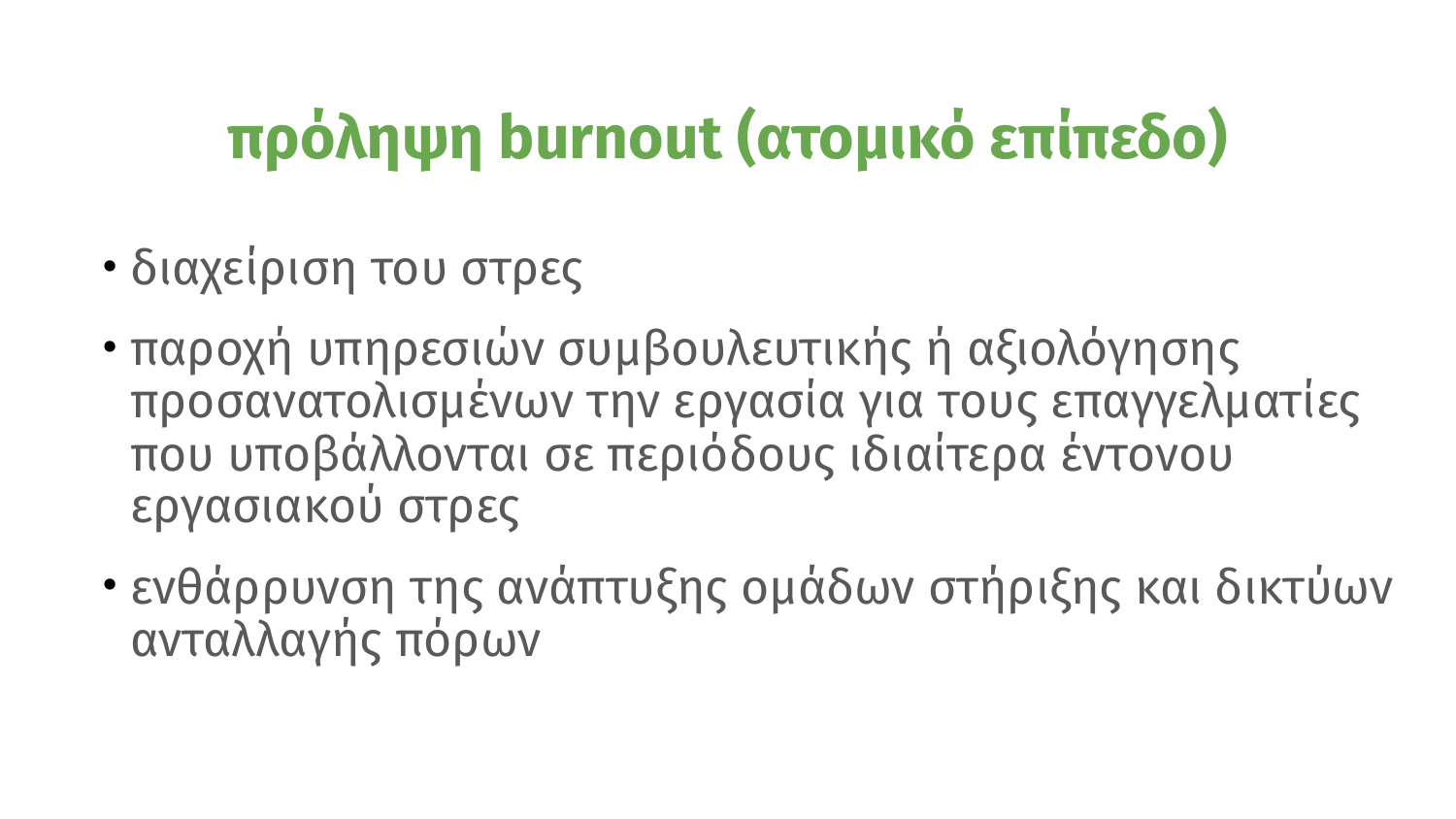

# πρόληψη burnout (ατομικό επίπεδο)
διαχείριση του στρες
παροχή υπηρεσιών συμβουλευτικής ή αξιολόγησης προσανατολισμένων την εργασία για τους επαγγελματίες που υποβάλλονται σε περιόδους ιδιαίτερα έντονου εργασιακού στρες
ενθάρρυνση της ανάπτυξης ομάδων στήριξης και δικτύων ανταλλαγής πόρων